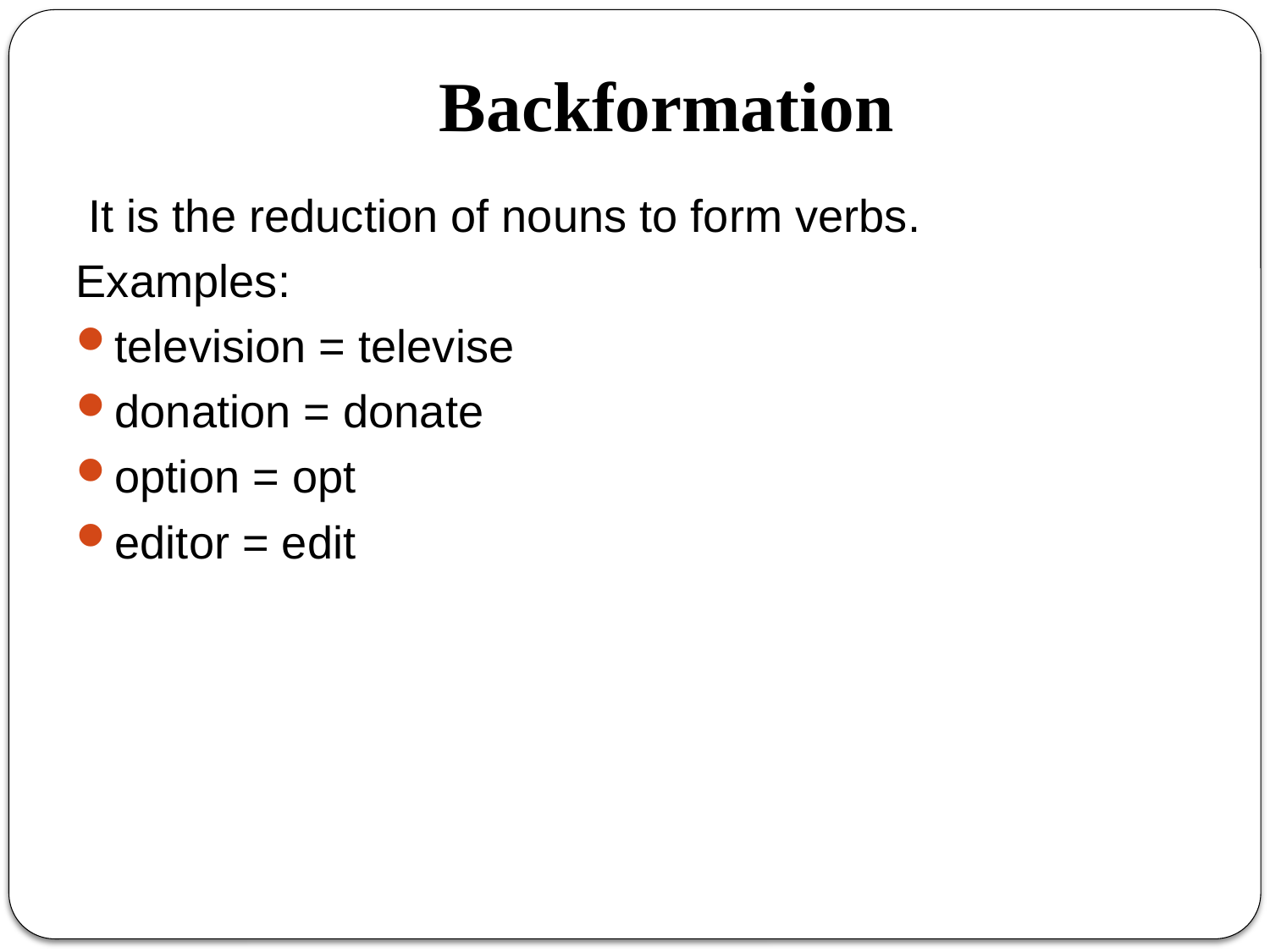

# Backformation
 It is the reduction of nouns to form verbs.
Examples:
television = televise
donation = donate
option = opt
editor = edit